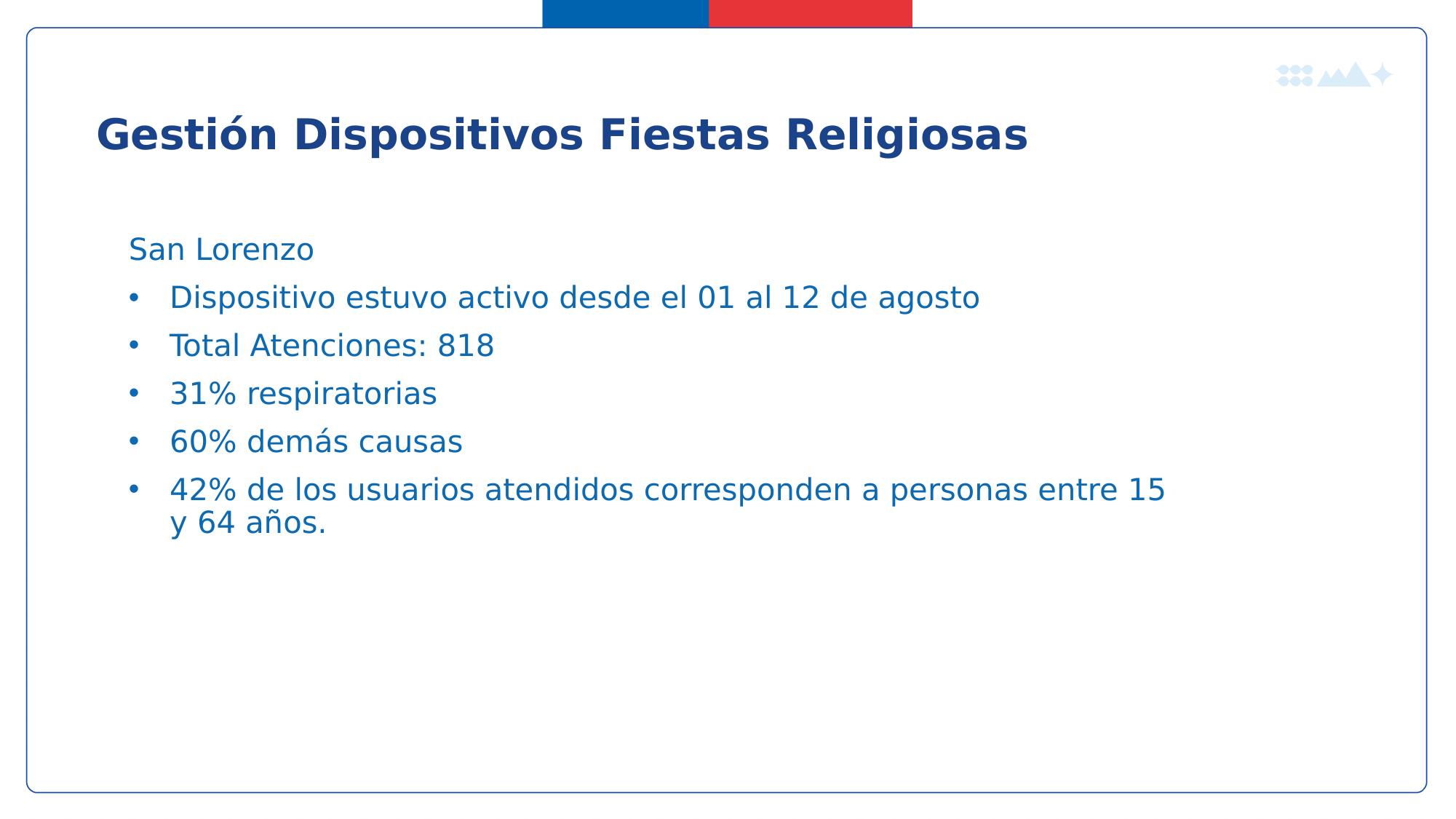

Gestión Dispositivos Fiestas Religiosas
San Lorenzo
Dispositivo estuvo activo desde el 01 al 12 de agosto
Total Atenciones: 818
31% respiratorias
60% demás causas
42% de los usuarios atendidos corresponden a personas entre 15 y 64 años.